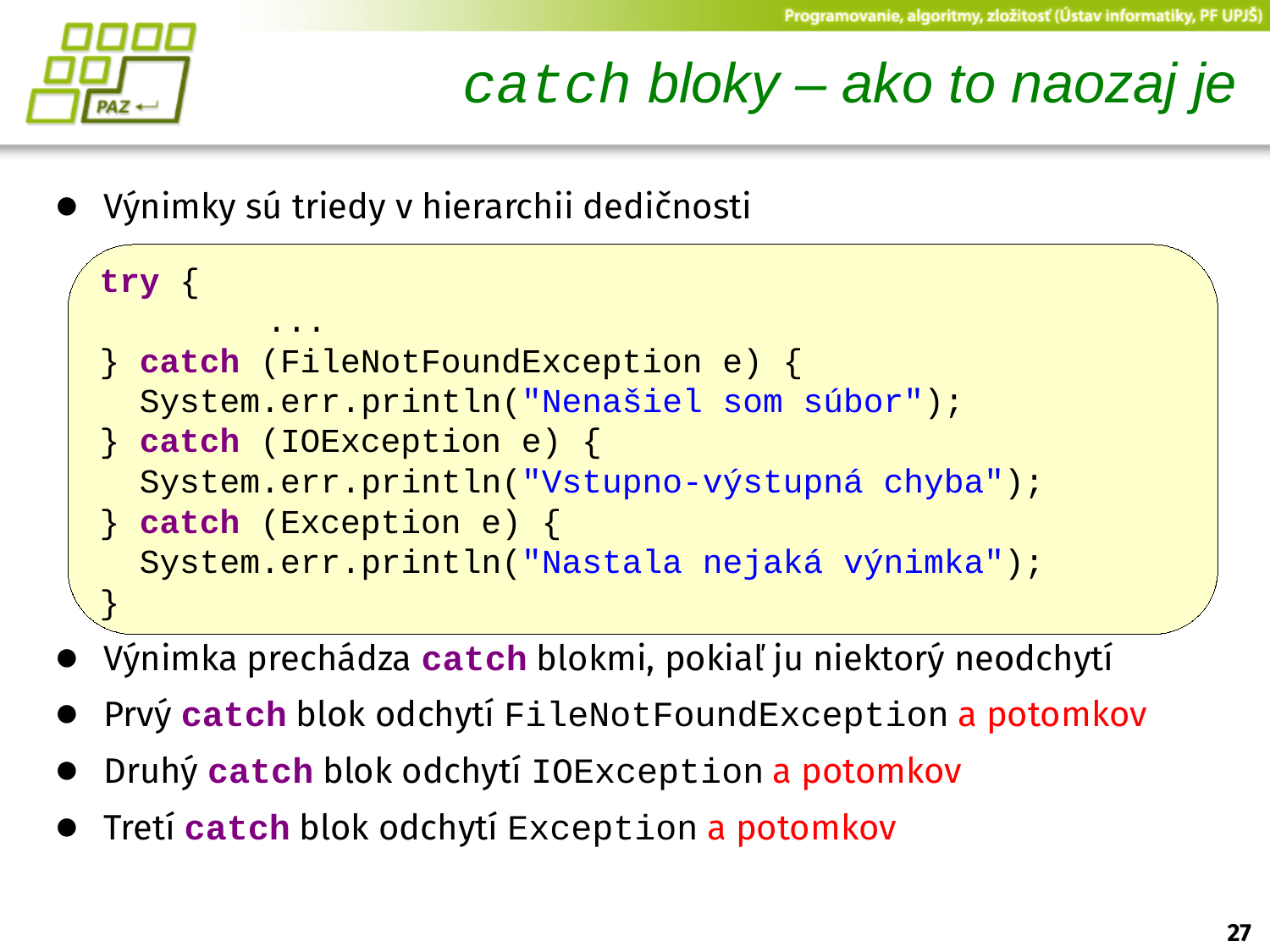

# catch bloky – ako to naozaj je
Výnimky sú triedy v hierarchii dedičnosti

Výnimka prechádza catch blokmi, pokiaľ ju niektorý neodchytí
Prvý catch blok odchytí FileNotFoundException a potomkov
Druhý catch blok odchytí IOException a potomkov
Tretí catch blok odchytí Exception a potomkov
try {
	  ...
} catch (FileNotFoundException e) {
  System.err.println("Nenašiel som súbor");
} catch (IOException e) {
  System.err.println("Vstupno-výstupná chyba");
} catch (Exception e) {
  System.err.println("Nastala nejaká výnimka");
}